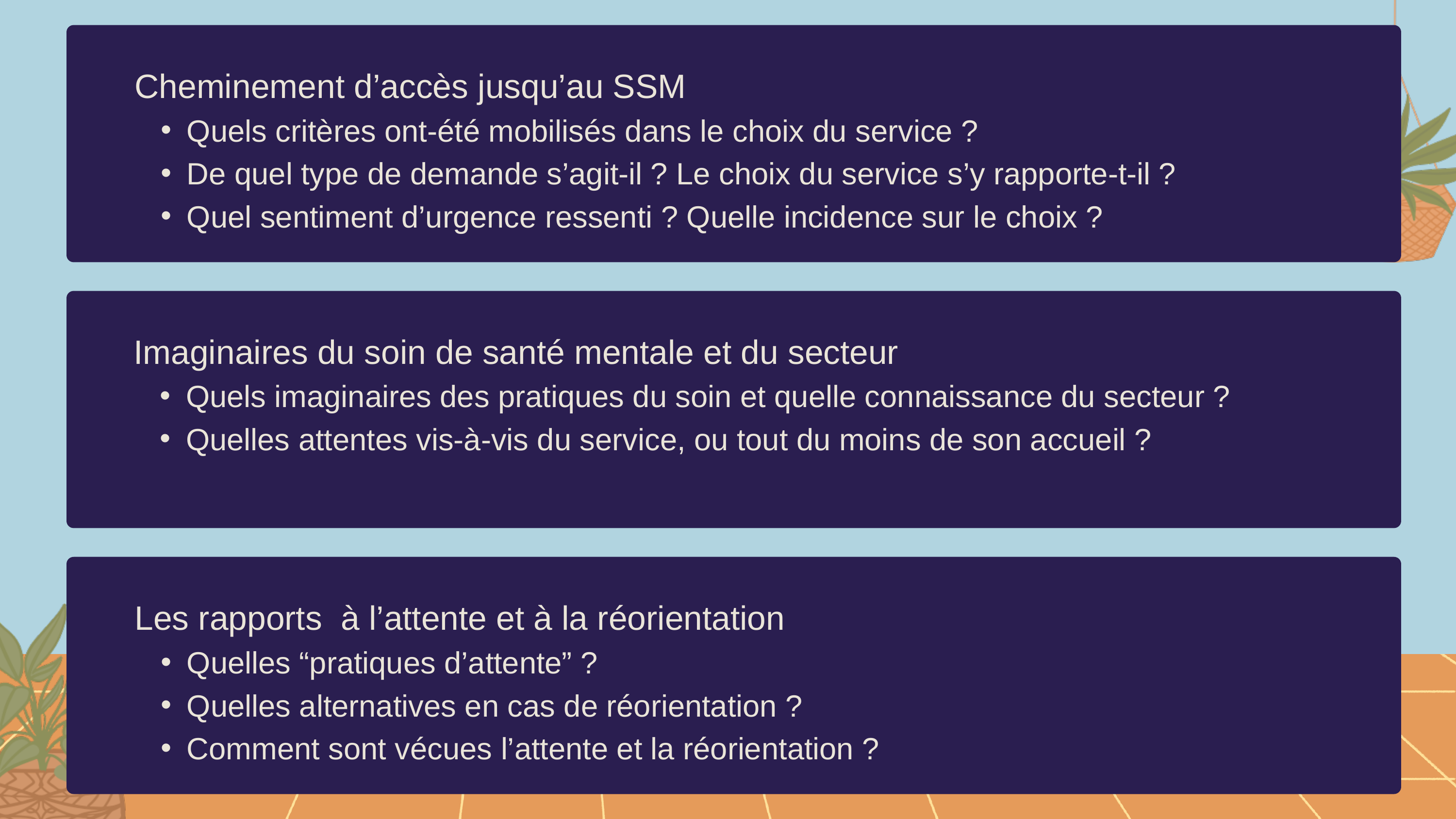

Cheminement d’accès jusqu’au SSM
Quels critères ont-été mobilisés dans le choix du service ?
De quel type de demande s’agit-il ? Le choix du service s’y rapporte-t-il ?
Quel sentiment d’urgence ressenti ? Quelle incidence sur le choix ?

Imaginaires du soin de santé mentale et du secteur
Quels imaginaires des pratiques du soin et quelle connaissance du secteur ?
Quelles attentes vis-à-vis du service, ou tout du moins de son accueil ?

Les rapports  à l’attente et à la réorientation
Quelles “pratiques d’attente” ?
Quelles alternatives en cas de réorientation ?
Comment sont vécues l’attente et la réorientation ?